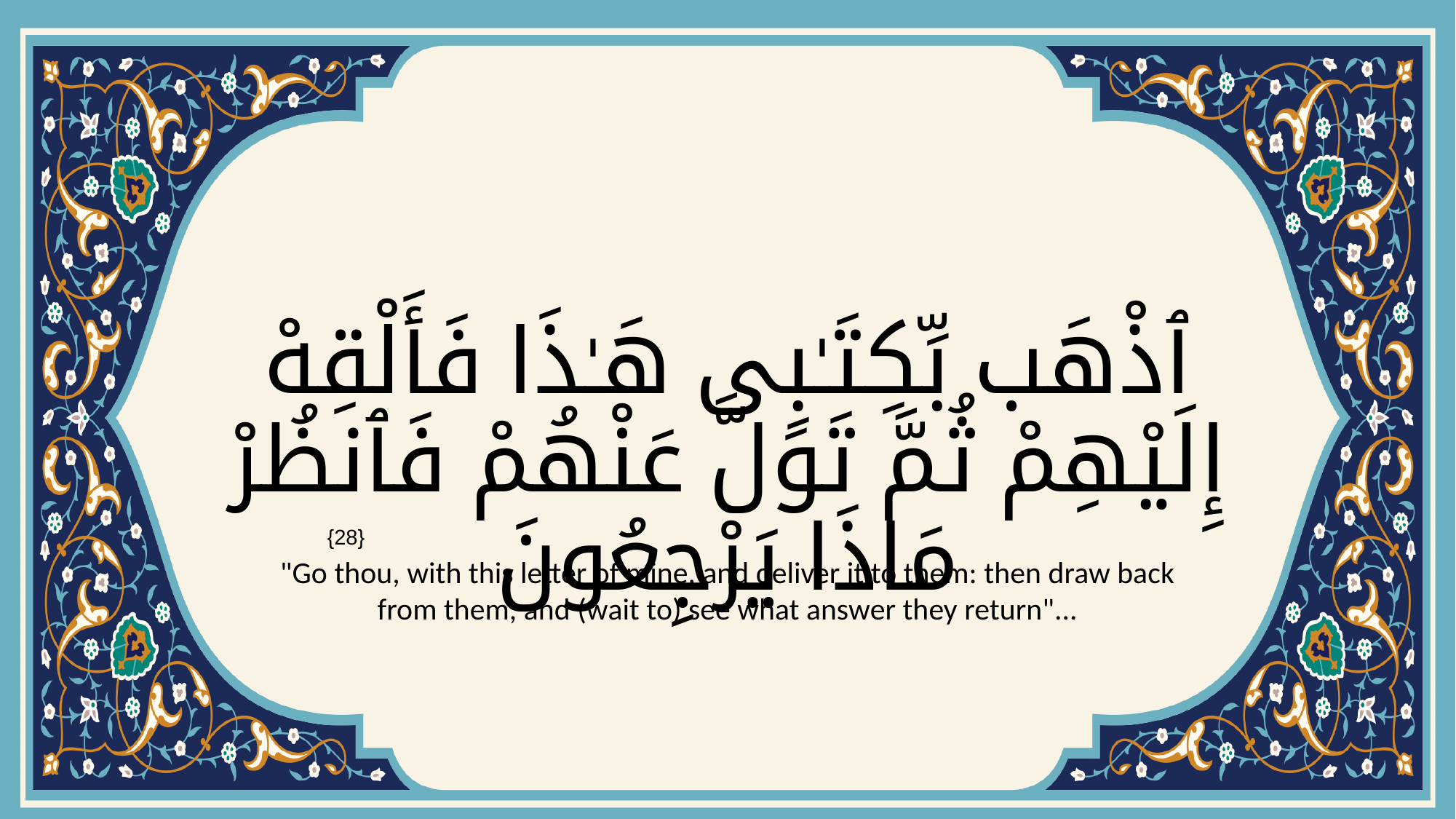

# ٱذْهَب بِّكِتَـٰبِى هَـٰذَا فَأَلْقِهْ إِلَيْهِمْ ثُمَّ تَوَلَّ عَنْهُمْ فَٱنظُرْ مَاذَا يَرْجِعُونَ
{28}
"Go thou, with this letter of mine, and deliver it to them: then draw back from them, and (wait to) see what answer they return"...